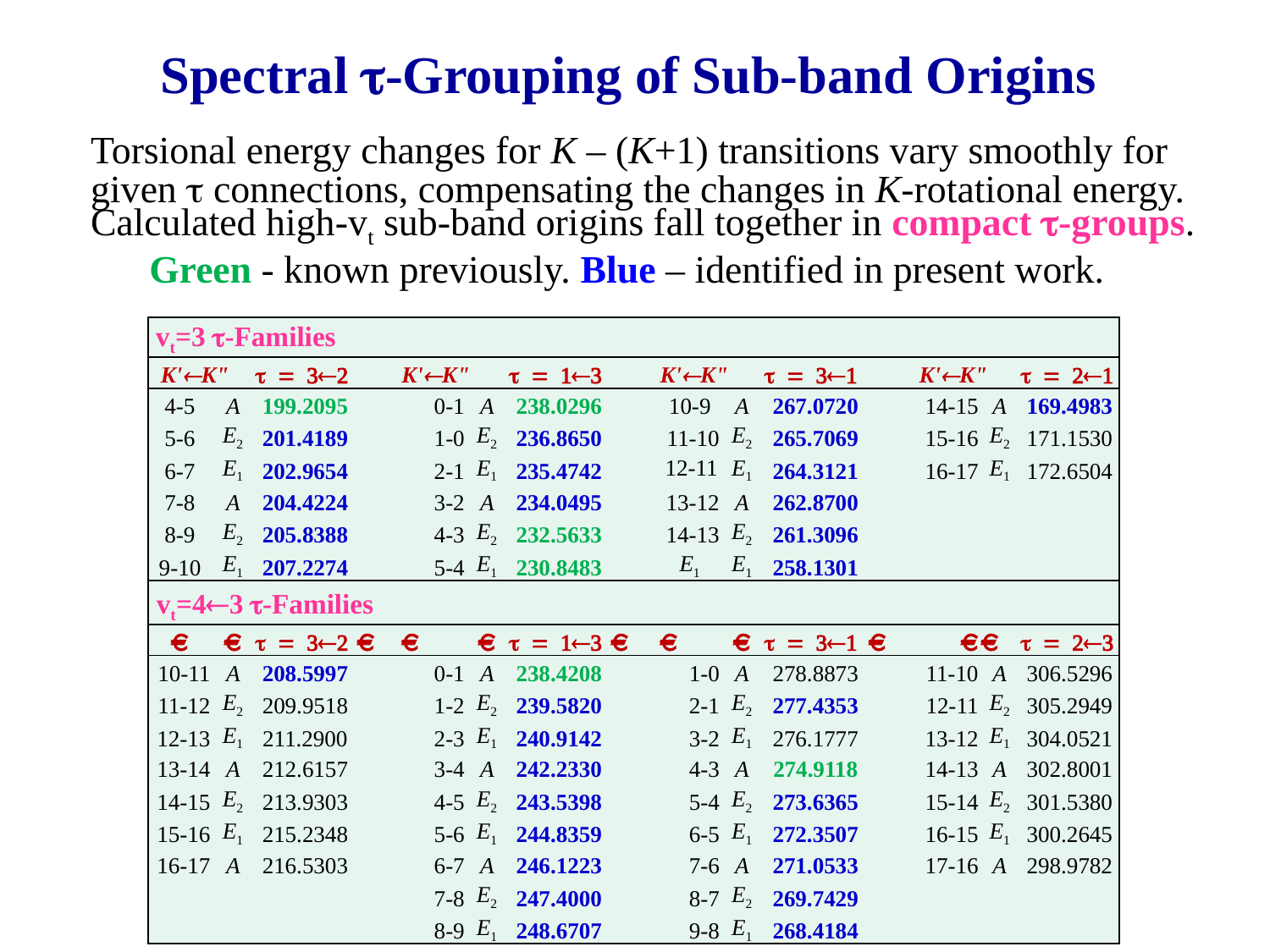

Spectral τ-Grouping of Sub-band Origins
Torsional energy changes for K – (K+1) transitions vary smoothly for given τ connections, compensating the changes in K-rotational energy. Calculated high-vt sub-band origins fall together in compact τ-groups.
      Green - known previously. Blue – identified in present work.
| vt=3 τ-Families |  |  |  |  |  |  |  |  |  |  |  |  |  |  |
| --- | --- | --- | --- | --- | --- | --- | --- | --- | --- | --- | --- | --- | --- | --- |
| K'←K" |  | τ = 3←2 |  | K'←K" |  | τ = 1←3 |  | K'←K" |  | τ = 3←1 |  | K'←K" |  | τ = 2←1 |
| 4-5 | A | 199.2095 |  | 0-1 | A | 238.0296 |  | 10-9 | A | 267.0720 |  | 14-15 | A | 169.4983 |
| 5-6 | E2 | 201.4189 |  | 1-0 | E2 | 236.8650 |  | 11-10 | E2 | 265.7069 |  | 15-16 | E2 | 171.1530 |
| 6-7 | E1 | 202.9654 |  | 2-1 | E1 | 235.4742 |  | 12-11 | E1 | 264.3121 |  | 16-17 | E1 | 172.6504 |
| 7-8 | A | 204.4224 |  | 3-2 | A | 234.0495 |  | 13-12 | A | 262.8700 |  |  |  |  |
| 8-9 | E2 | 205.8388 |  | 4-3 | E2 | 232.5633 |  | 14-13 | E2 | 261.3096 |  |  |  |  |
| 9-10 | E1 | 207.2274 |  | 5-4 | E1 | 230.8483 |  | E1 | E1 | 258.1301 |  |  |  |  |
| vt=4←3 τ-Families |  |  |  |  |  |  |  |  |  |  |  |  |  |  |
|  |  | τ = 3←2 |  |  |  | τ = 1←3 |  |  |  | τ = 3←1 |  |  |  | τ = 2←3 |
| 10-11 | A | 208.5997 |  | 0-1 | A | 238.4208 |  | 1-0 | A | 278.8873 |  | 11-10 | A | 306.5296 |
| 11-12 | E2 | 209.9518 |  | 1-2 | E2 | 239.5820 |  | 2-1 | E2 | 277.4353 |  | 12-11 | E2 | 305.2949 |
| 12-13 | E1 | 211.2900 |  | 2-3 | E1 | 240.9142 |  | 3-2 | E1 | 276.1777 |  | 13-12 | E1 | 304.0521 |
| 13-14 | A | 212.6157 |  | 3-4 | A | 242.2330 |  | 4-3 | A | 274.9118 |  | 14-13 | A | 302.8001 |
| 14-15 | E2 | 213.9303 |  | 4-5 | E2 | 243.5398 |  | 5-4 | E2 | 273.6365 |  | 15-14 | E2 | 301.5380 |
| 15-16 | E1 | 215.2348 |  | 5-6 | E1 | 244.8359 |  | 6-5 | E1 | 272.3507 |  | 16-15 | E1 | 300.2645 |
| 16-17 | A | 216.5303 |  | 6-7 | A | 246.1223 |  | 7-6 | A | 271.0533 |  | 17-16 | A | 298.9782 |
|  |  |  |  | 7-8 | E2 | 247.4000 |  | 8-7 | E2 | 269.7429 |  |  |  |  |
|  |  |  |  | 8-9 | E1 | 248.6707 |  | 9-8 | E1 | 268.4184 |  |  |  |  |